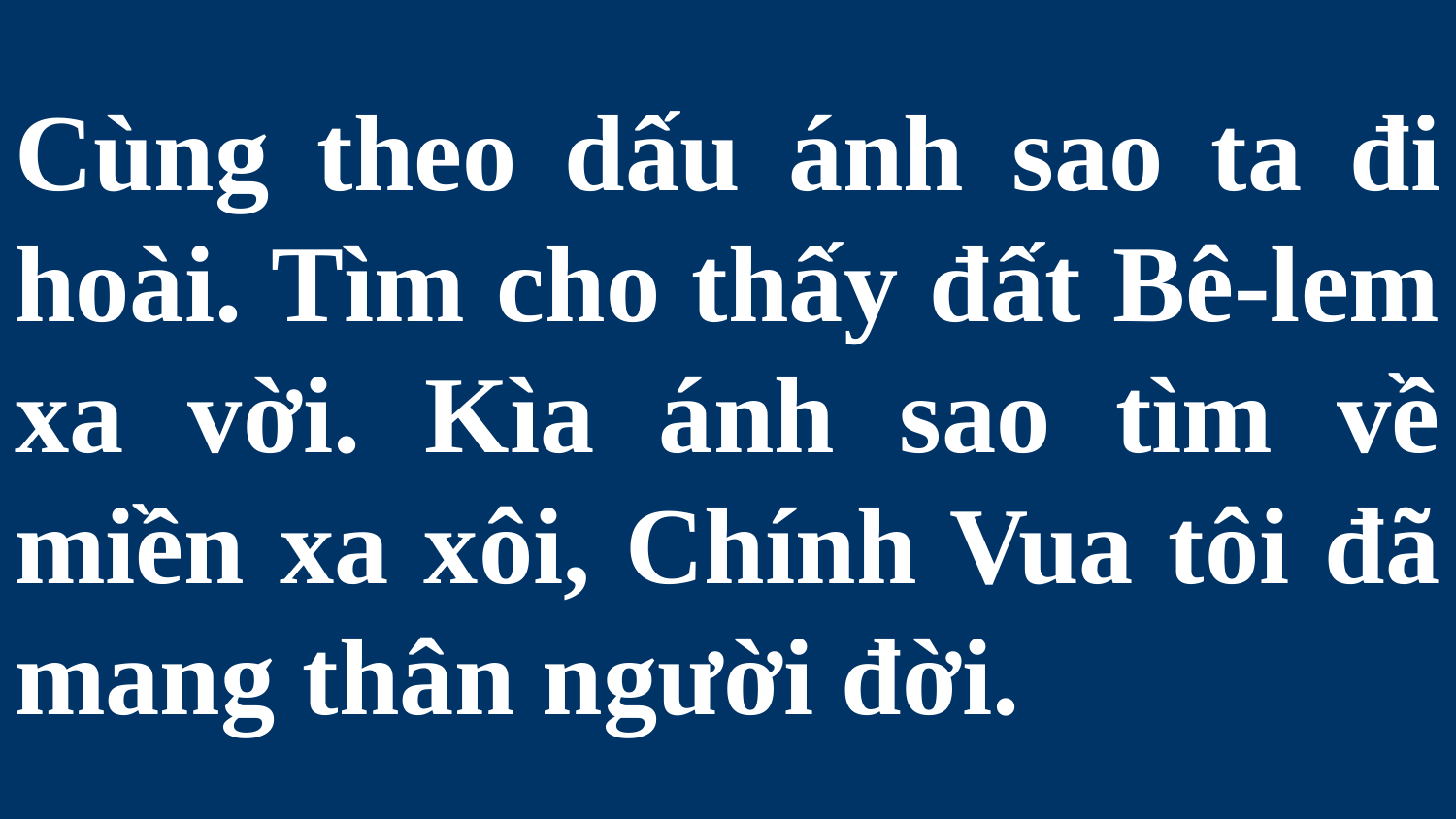

# Cùng theo dấu ánh sao ta đi hoài. Tìm cho thấy đất Bê-lem xa vời. Kìa ánh sao tìm về miền xa xôi, Chính Vua tôi đã mang thân người đời.